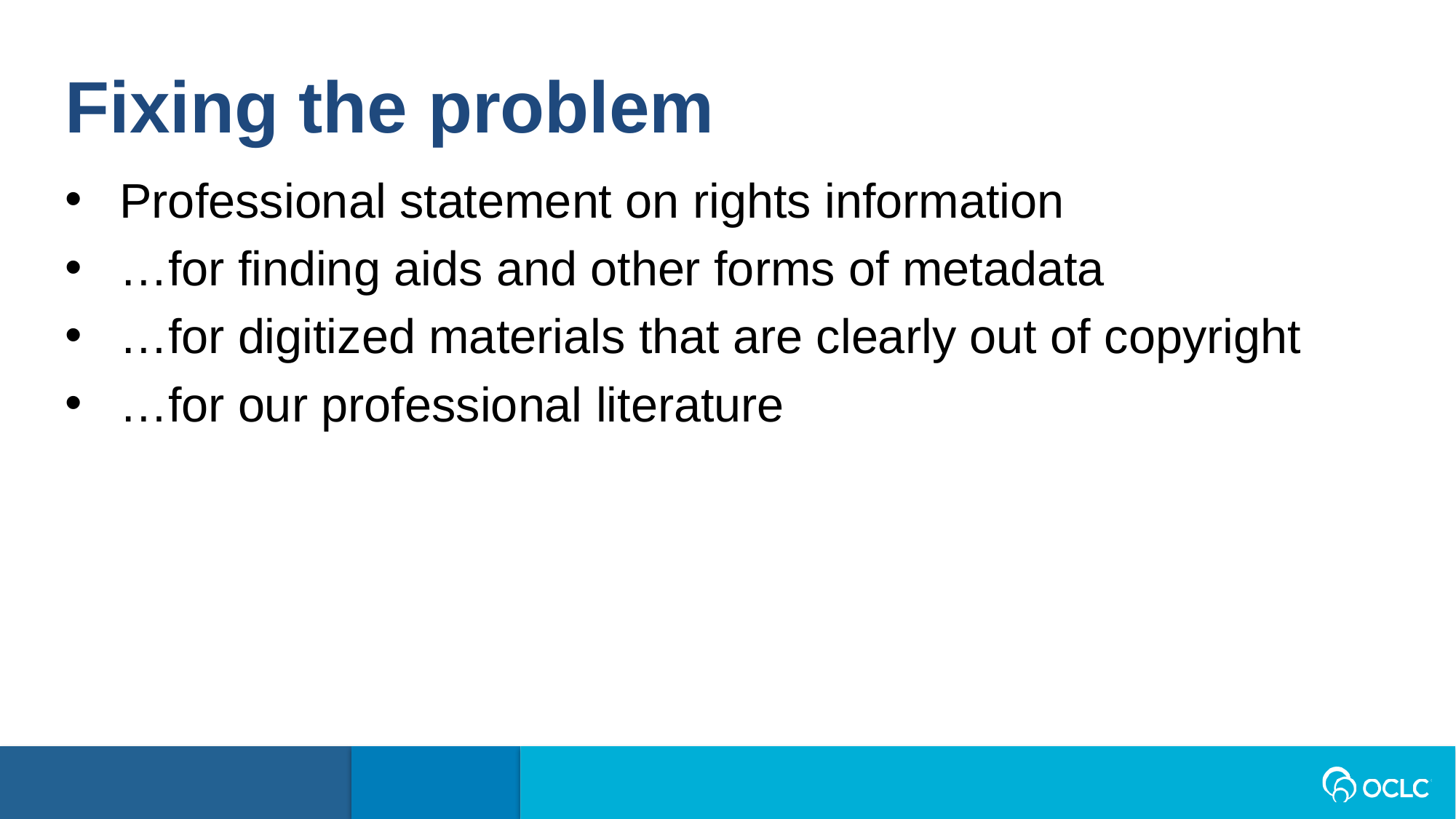

Fixing the problem
Professional statement on rights information
…for finding aids and other forms of metadata
…for digitized materials that are clearly out of copyright
…for our professional literature